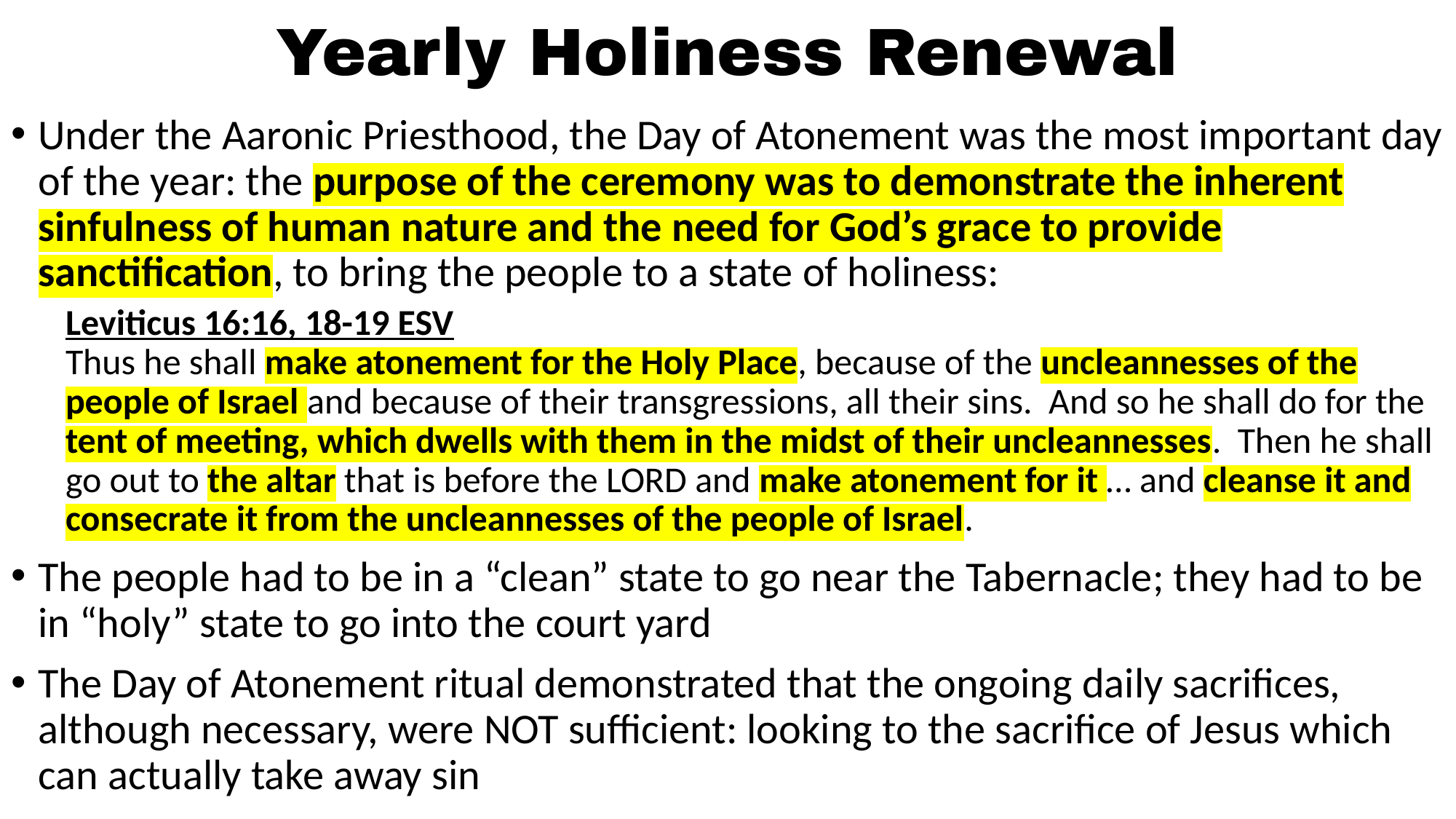

# Yearly Holiness Renewal
Under the Aaronic Priesthood, the Day of Atonement was the most important day of the year: the purpose of the ceremony was to demonstrate the inherent sinfulness of human nature and the need for God’s grace to provide sanctification, to bring the people to a state of holiness:
Leviticus 16:16, 18-19 ESV
Thus he shall make atonement for the Holy Place, because of the uncleannesses of the people of Israel and because of their transgressions, all their sins.  And so he shall do for the tent of meeting, which dwells with them in the midst of their uncleannesses.  Then he shall go out to the altar that is before the LORD and make atonement for it … and cleanse it and consecrate it from the uncleannesses of the people of Israel.
The people had to be in a “clean” state to go near the Tabernacle; they had to be in “holy” state to go into the court yard
The Day of Atonement ritual demonstrated that the ongoing daily sacrifices, although necessary, were NOT sufficient: looking to the sacrifice of Jesus which can actually take away sin